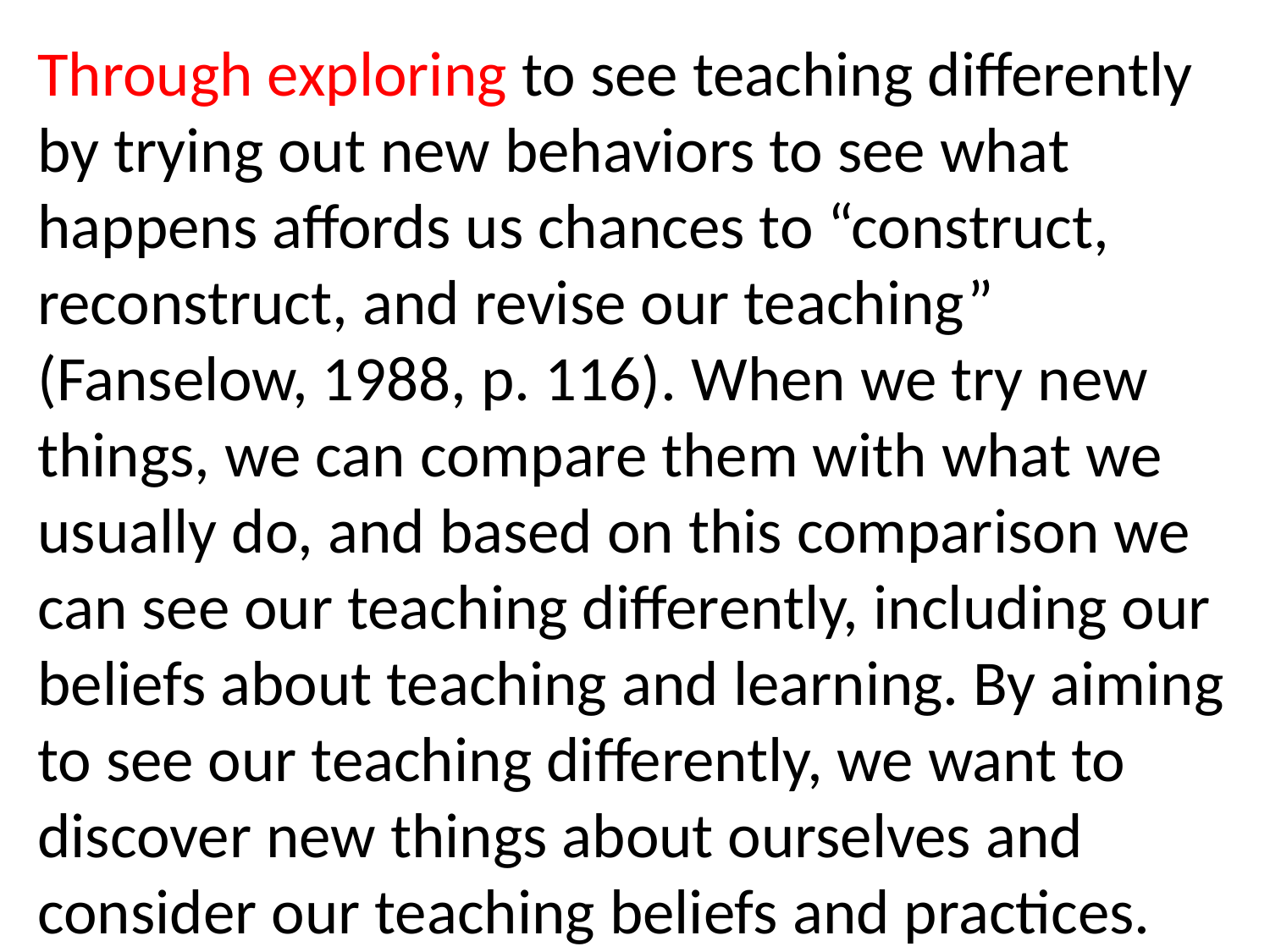

Through exploring to see teaching differently by trying out new behaviors to see what happens affords us chances to “construct, reconstruct, and revise our teaching” (Fanselow, 1988, p. 116). When we try new things, we can compare them with what we usually do, and based on this comparison we can see our teaching differently, including our beliefs about teaching and learning. By aiming to see our teaching differently, we want to discover new things about ourselves and consider our teaching beliefs and practices.